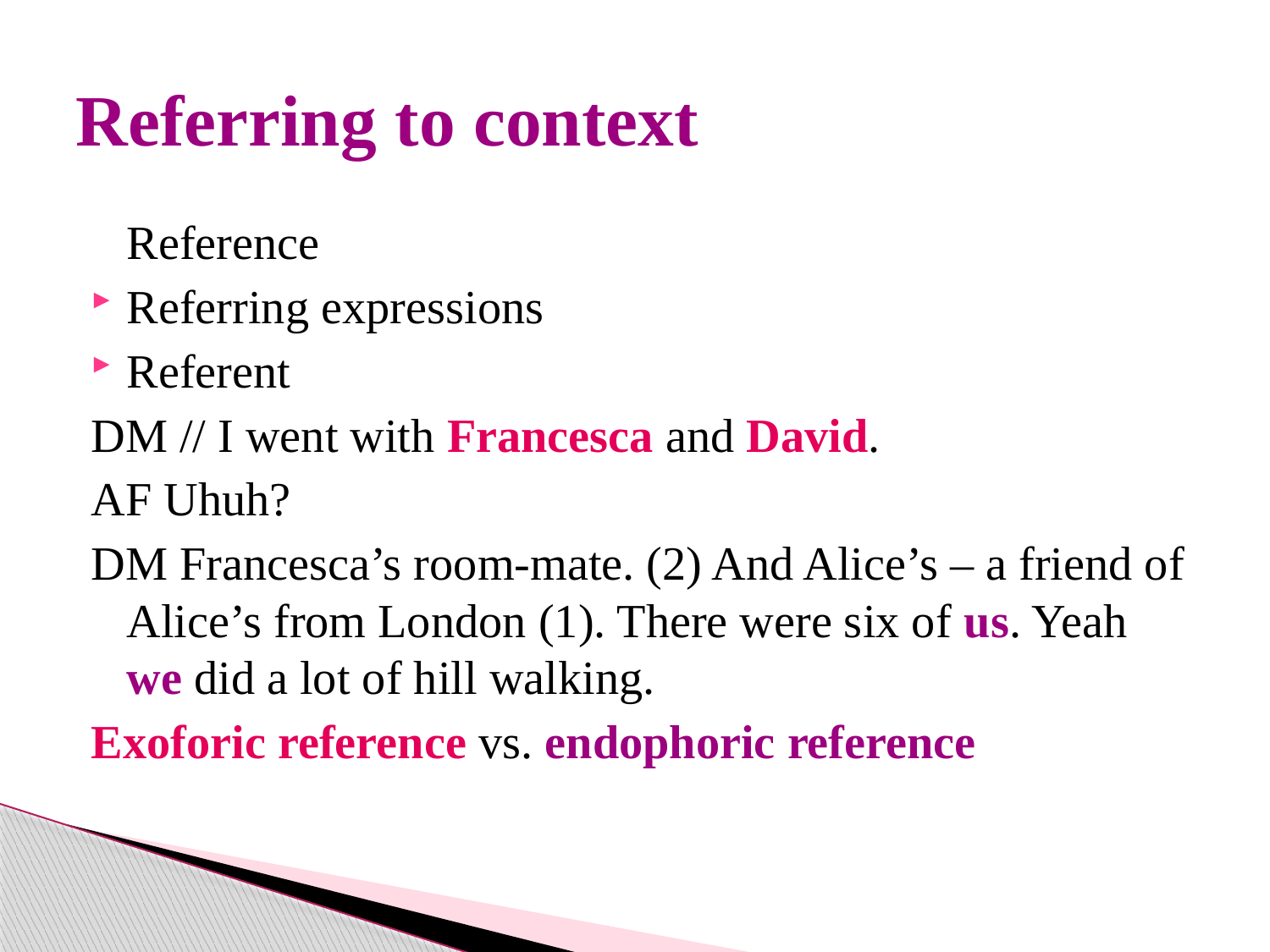

# Referring to context
   Reference
Referring expressions
Referent
DM // I went with Francesca and David.
AF Uhuh?
DM Francesca’s room-mate. (2) And Alice’s – a friend of Alice’s from London (1). There were six of us. Yeah we did a lot of hill walking.
Exoforic reference vs. endophoric reference